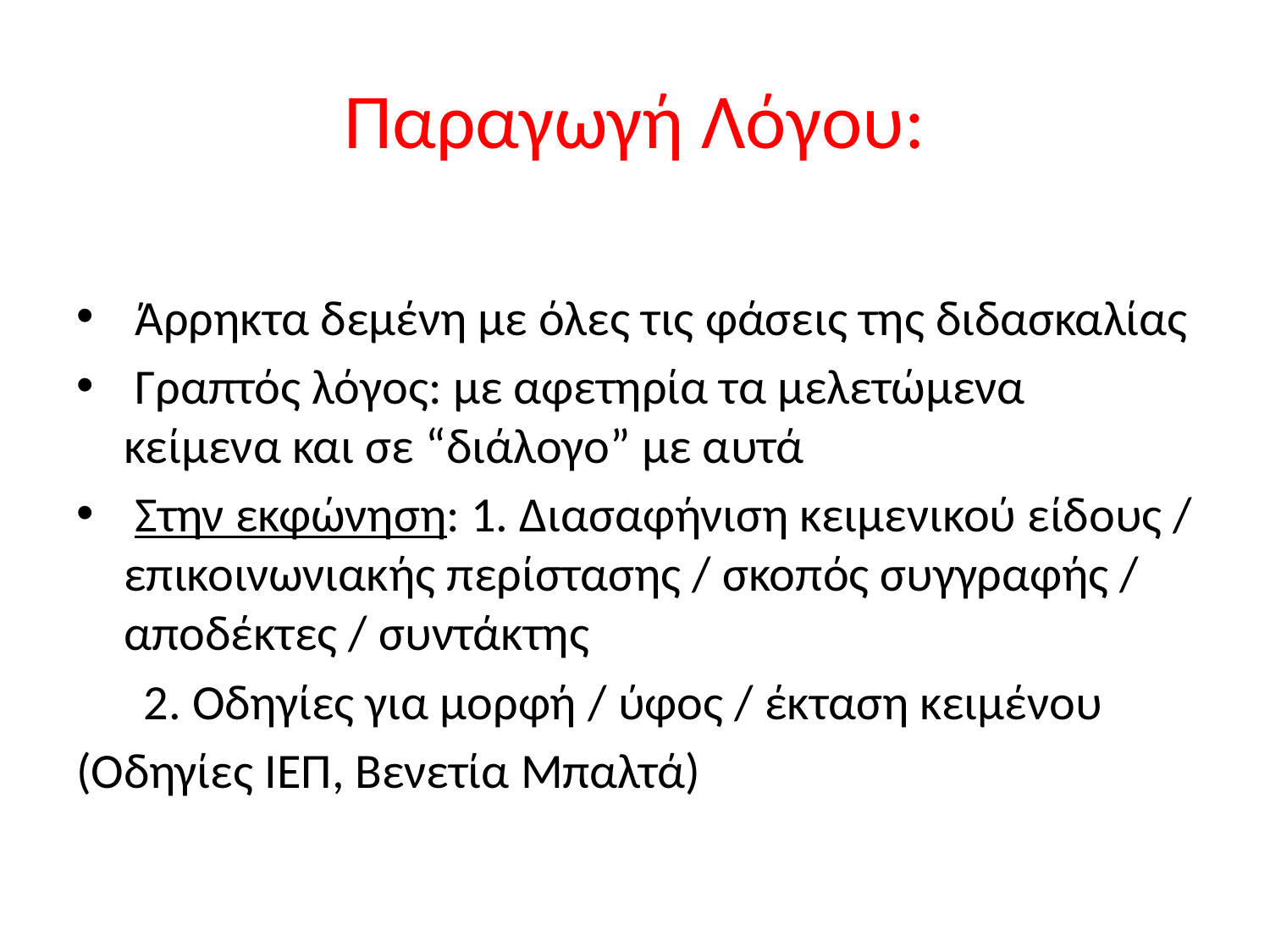

# Παραγωγή Λόγου:

 Άρρηκτα δεμένη με όλες τις φάσεις της διδασκαλίας
 Γραπτός λόγος: με αφετηρία τα μελετώμενα κείμενα και σε “διάλογο” με αυτά
 Στην εκφώνηση: 1. Διασαφήνιση κειμενικού είδους / επικοινωνιακής περίστασης / σκοπός συγγραφής / αποδέκτες / συντάκτης
      2. Οδηγίες για μορφή / ύφος / έκταση κειμένου
(Οδηγίες ΙΕΠ, Βενετία Μπαλτά)